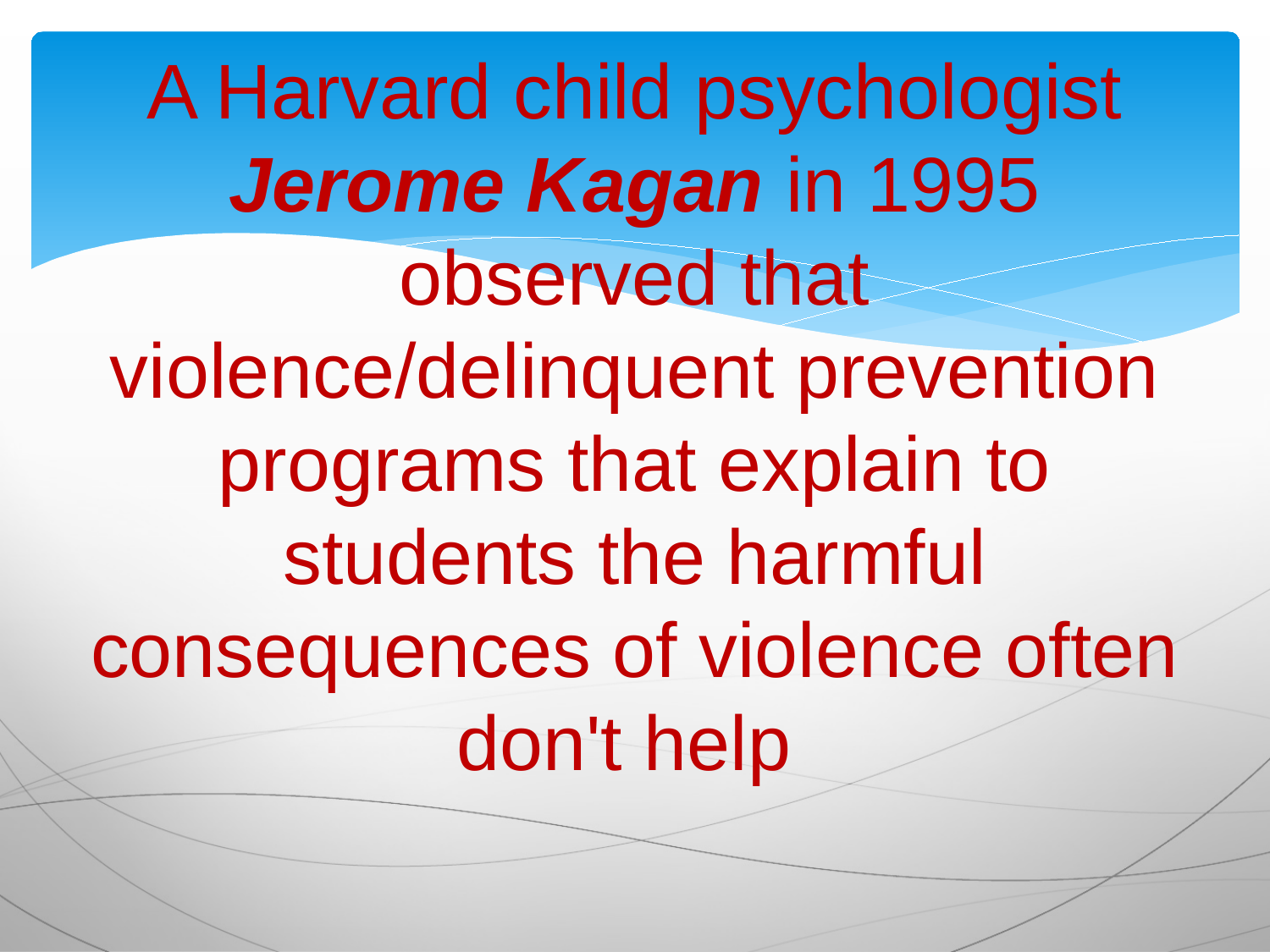

# A Harvard child psychologist Jerome Kagan in 1995 observed that violence/delinquent prevention programs that explain to students the harmful consequences of violence often don't help